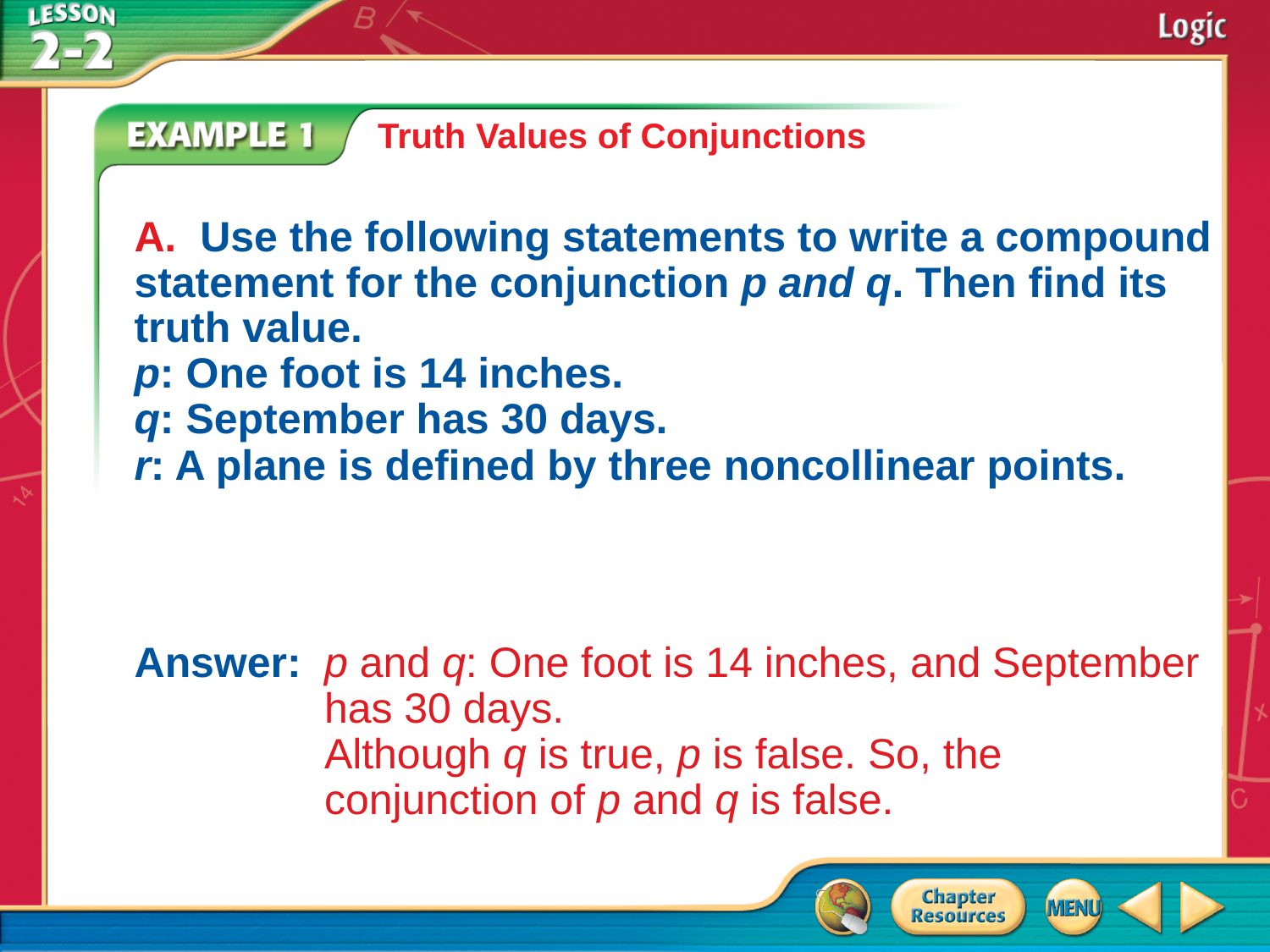

Truth Values of Conjunctions
A.  Use the following statements to write a compound statement for the conjunction p and q. Then find its truth value.
p: One foot is 14 inches.
q: September has 30 days.
r: A plane is defined by three noncollinear points.
Answer:	p and q: One foot is 14 inches, and September has 30 days.
Although q is true, p is false. So, the conjunction of p and q is false.
# Example 1